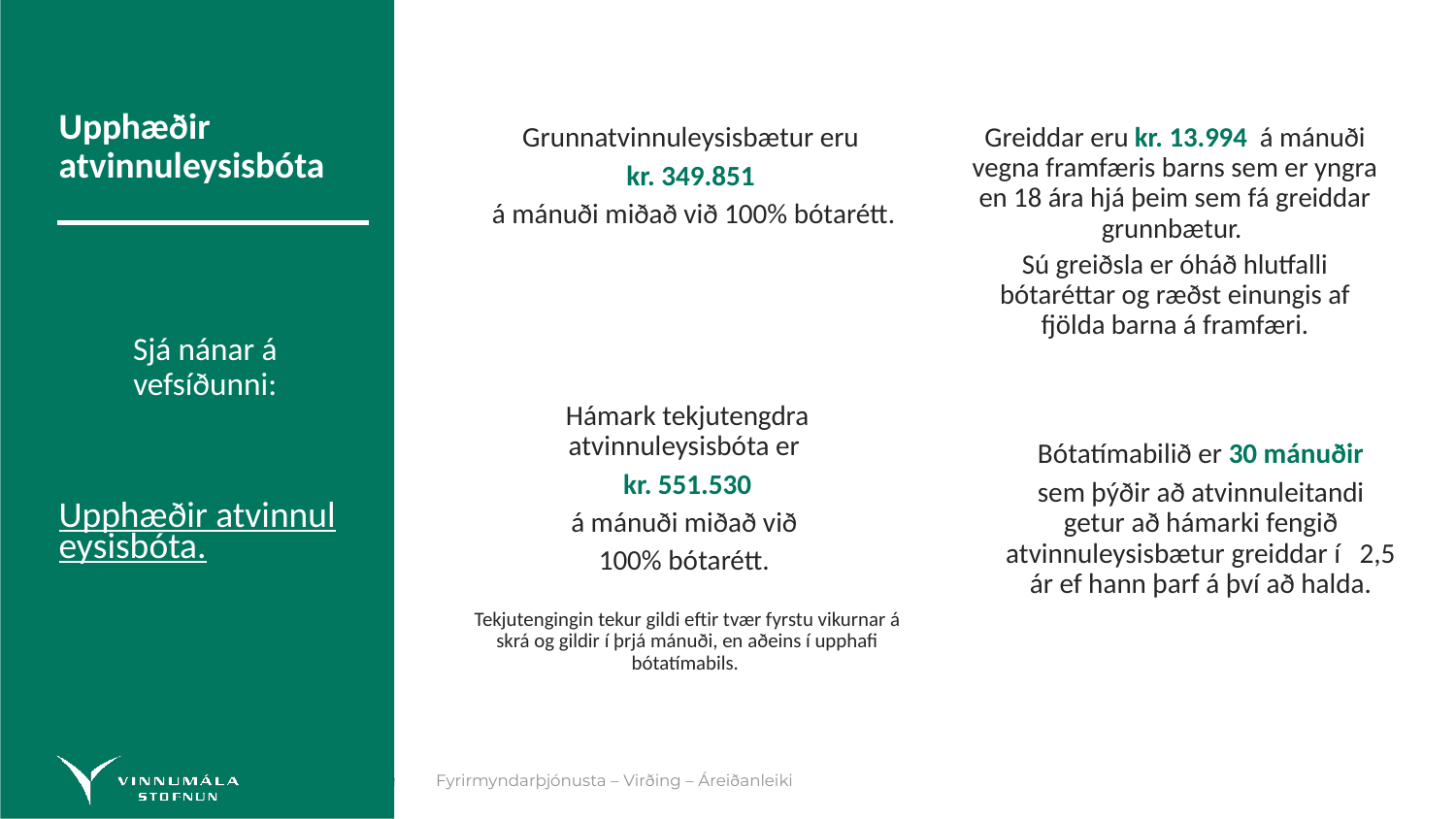

Greiddar eru kr. 13.994  á mánuði vegna framfæris barns sem er yngra en 18 ára hjá þeim sem fá greiddar grunnbætur.
Sú greiðsla er óháð hlutfalli bótaréttar og ræðst einungis af fjölda barna á framfæri.
# Upphæðir atvinnuleysisbóta
Grunnatvinnuleysisbætur eru
kr. 349.851
á mánuði miðað við 100% bótarétt.

Sjá nánar á vefsíðunni:

 Upphæðir atvinnuleysisbóta.

Hámark tekjutengdra atvinnuleysisbóta er
kr. 551.530
á mánuði miðað við
100% bótarétt.

Tekjutengingin tekur gildi eftir tvær fyrstu vikurnar á skrá og gildir í þrjá mánuði, en aðeins í upphafi bótatímabils.

Bótatímabilið er 30 mánuðir
sem þýðir að atvinnuleitandi getur að hámarki fengið atvinnuleysisbætur greiddar í   2,5 ár ef hann þarf á því að halda.